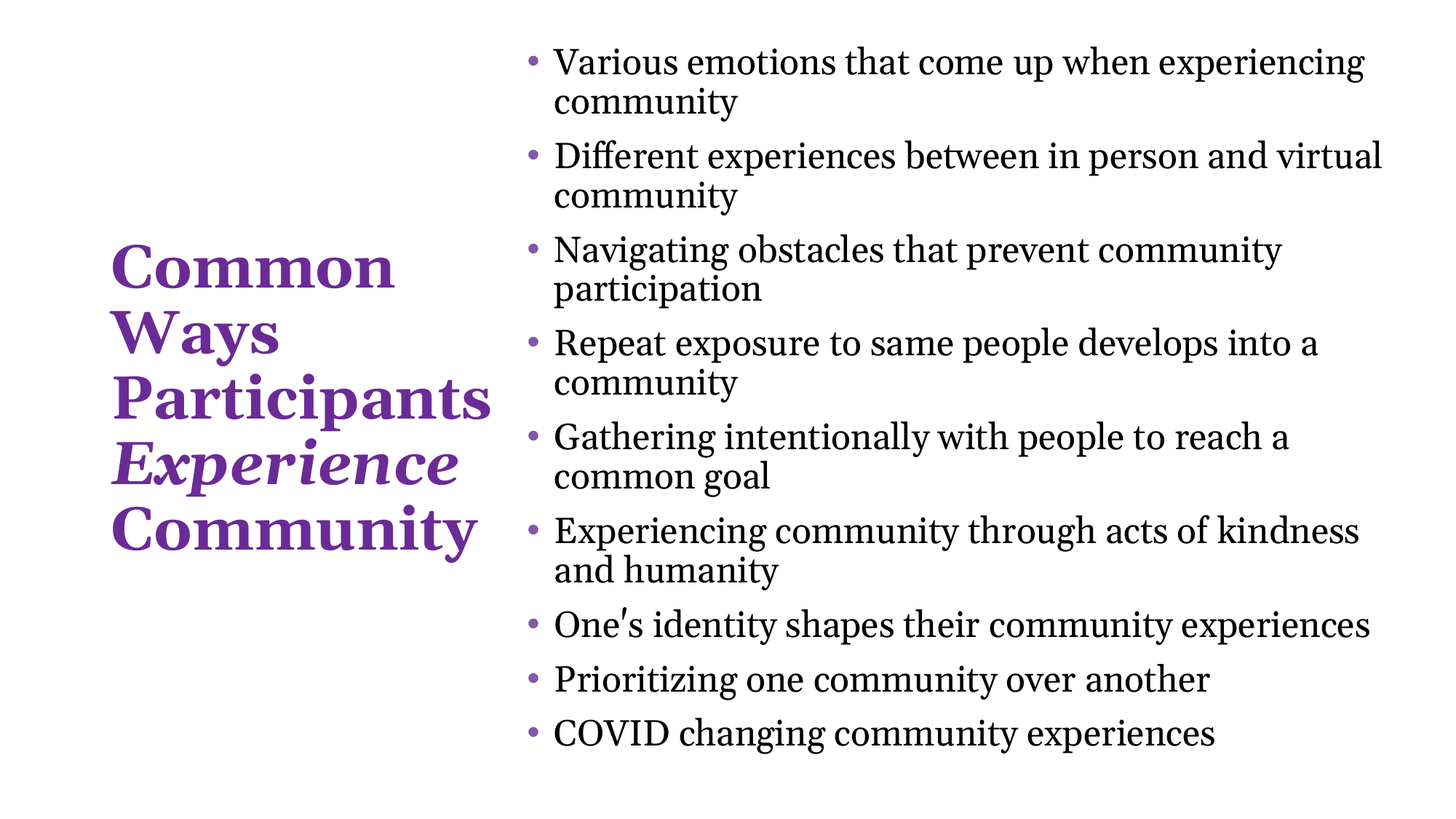

# Common Ways Participants Experience Community
Various emotions that come up when experiencing community
Different experiences between in person and virtual community
Navigating obstacles that prevent community participation
Repeat exposure to same people develops into a community
Gathering intentionally with people to reach a common goal
Experiencing community through acts of kindness and humanity
One's identity shapes their community experiences
Prioritizing one community over another
COVID changing community experiences